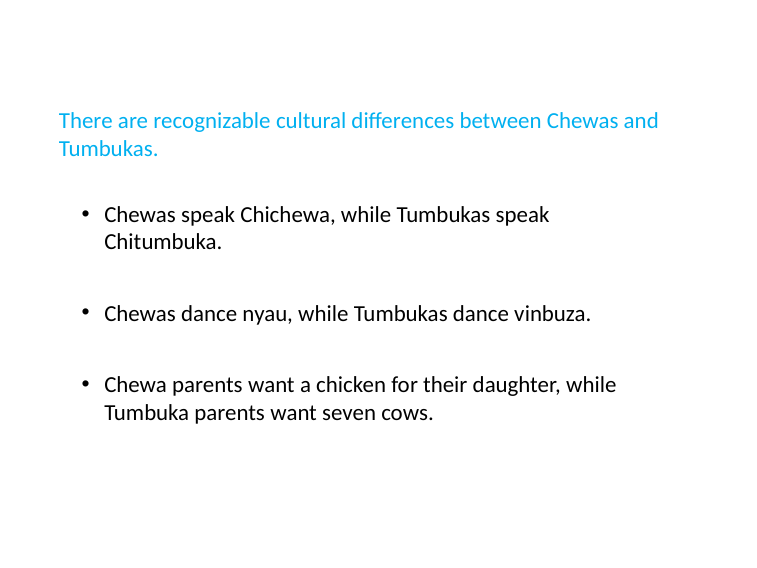

There are recognizable cultural differences between Chewas and  Tumbukas.

Chewas speak Chichewa, while Tumbukas speak Chitumbuka.

Chewas dance nyau, while Tumbukas dance vinbuza.

Chewa parents want a chicken for their daughter, while  Tumbuka parents want seven cows.